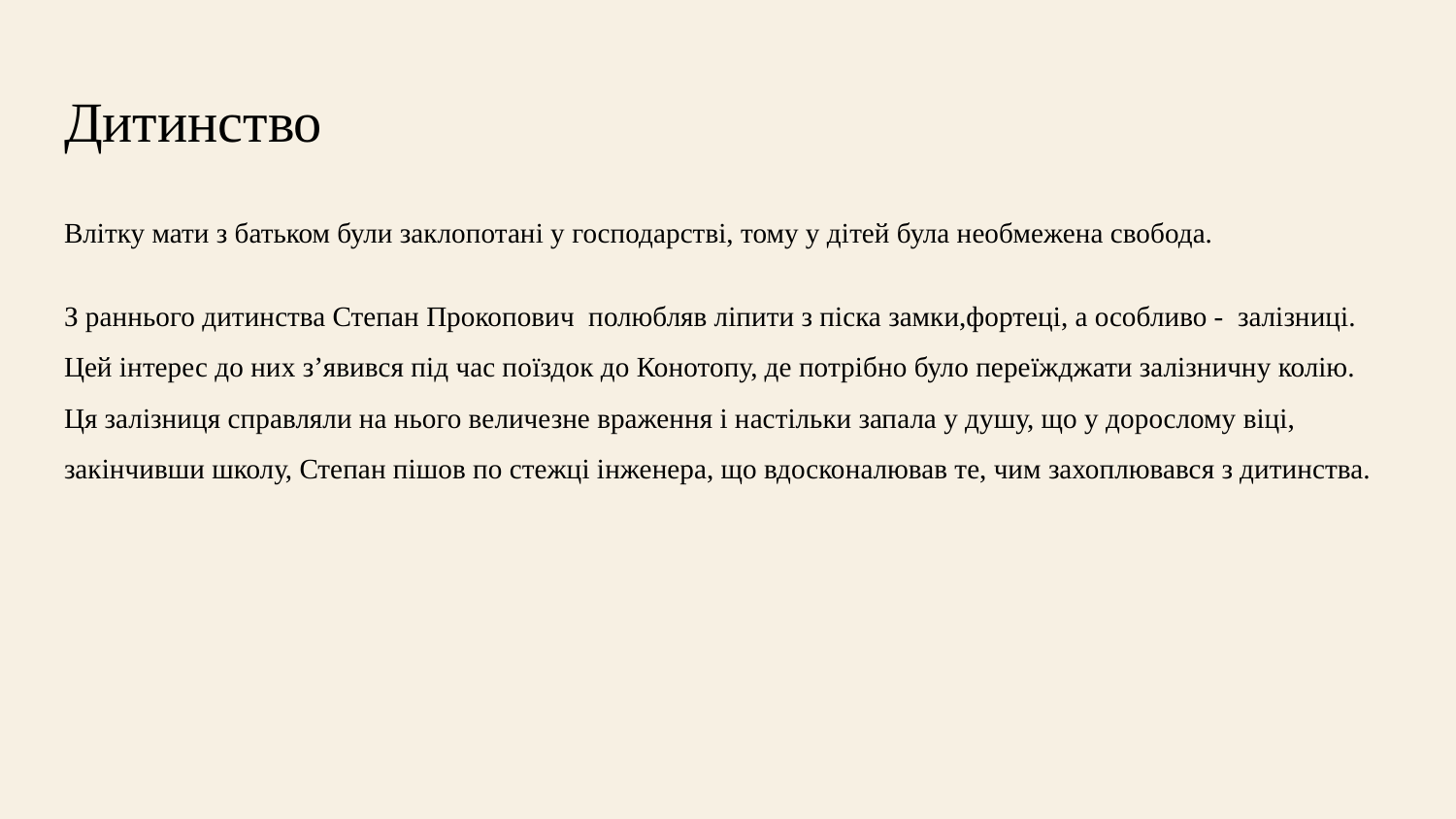

# Дитинство
Влітку мати з батьком були заклопотані у господарстві, тому у дітей була необмежена свобода.
З раннього дитинства Степан Прокопович  полюбляв ліпити з піска замки,фортеці, а особливо -  залізниці.  Цей інтерес до них з’явився під час поїздок до Конотопу, де потрібно було переїжджати залізничну колію. Ця залізниця справляли на нього величезне враження і настільки запала у душу, що у дорослому віці, закінчивши школу, Степан пішов по стежці інженера, що вдосконалював те, чим захоплювався з дитинства.